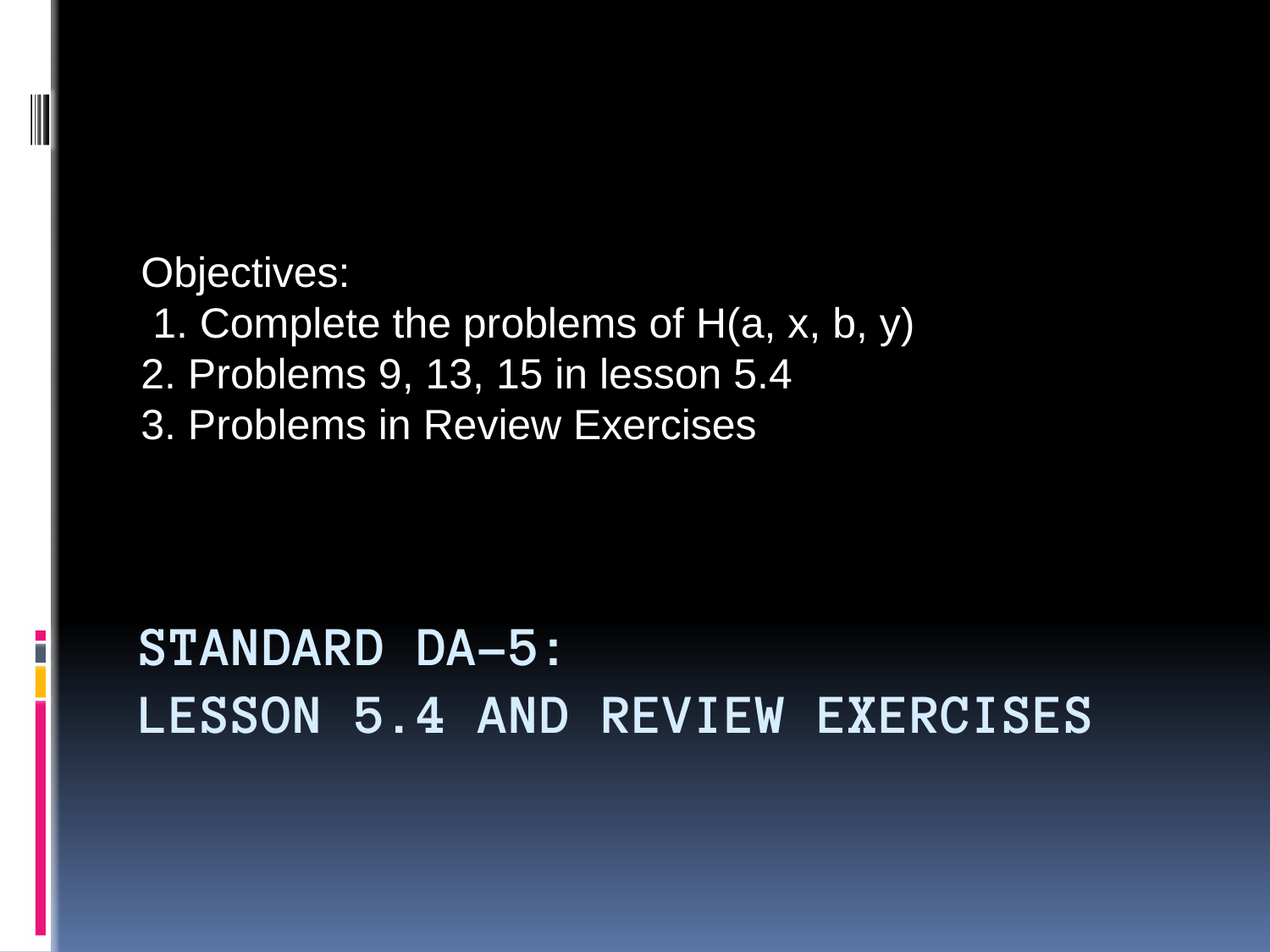

Objectives:
 1. Complete the problems of H(a, x, b, y)
2. Problems 9, 13, 15 in lesson 5.4
3. Problems in Review Exercises
# Standard DA-5: Lesson 5.4 and Review Exercises